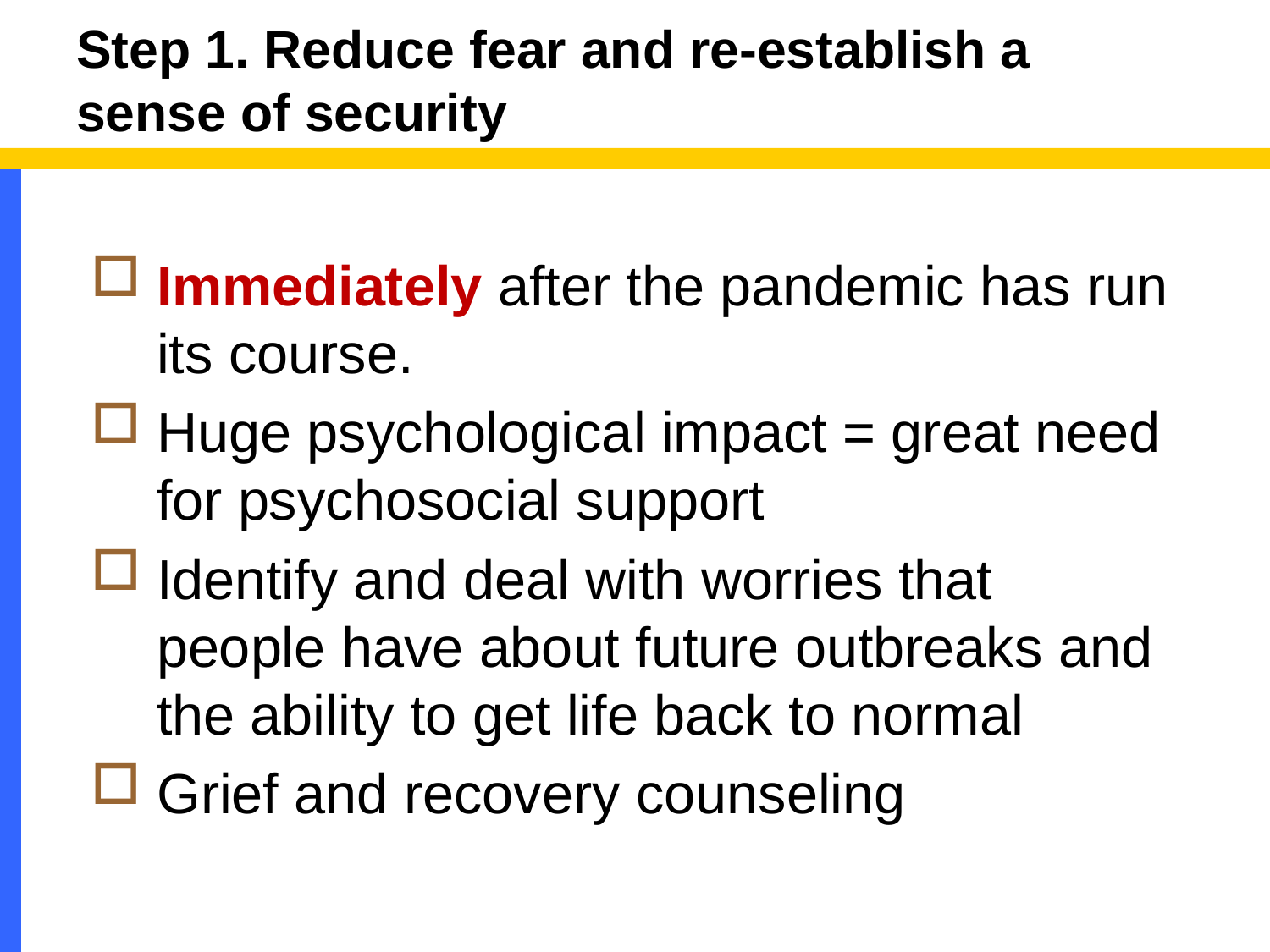

# Step 1. Reduce fear and re-establish a sense of security
Immediately after the pandemic has run its course.
Huge psychological impact = great need for psychosocial support
Identify and deal with worries that people have about future outbreaks and the ability to get life back to normal
Grief and recovery counseling